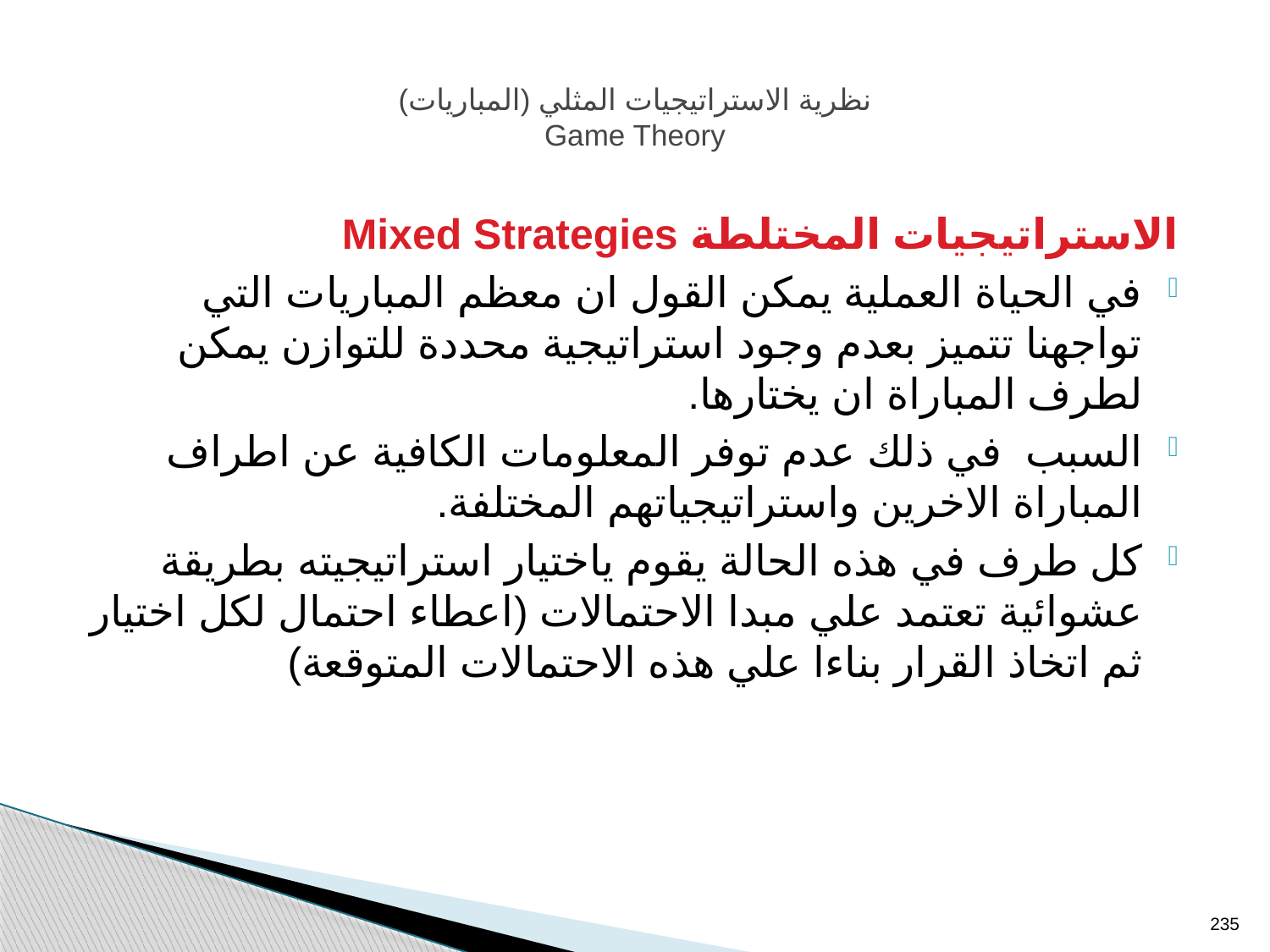

# نظرية الاستراتيجيات المثلي (المباريات) Game Theory
الاستراتيجيات المختلطة Mixed Strategies
في الحياة العملية يمكن القول ان معظم المباريات التي تواجهنا تتميز بعدم وجود استراتيجية محددة للتوازن يمكن لطرف المباراة ان يختارها.
السبب  في ذلك عدم توفر المعلومات الكافية عن اطراف المباراة الاخرين واستراتيجياتهم المختلفة.
كل طرف في هذه الحالة يقوم ياختيار استراتيجيته بطريقة عشوائية تعتمد علي مبدا الاحتمالات (اعطاء احتمال لكل اختيار ثم اتخاذ القرار بناءا علي هذه الاحتمالات المتوقعة)
235